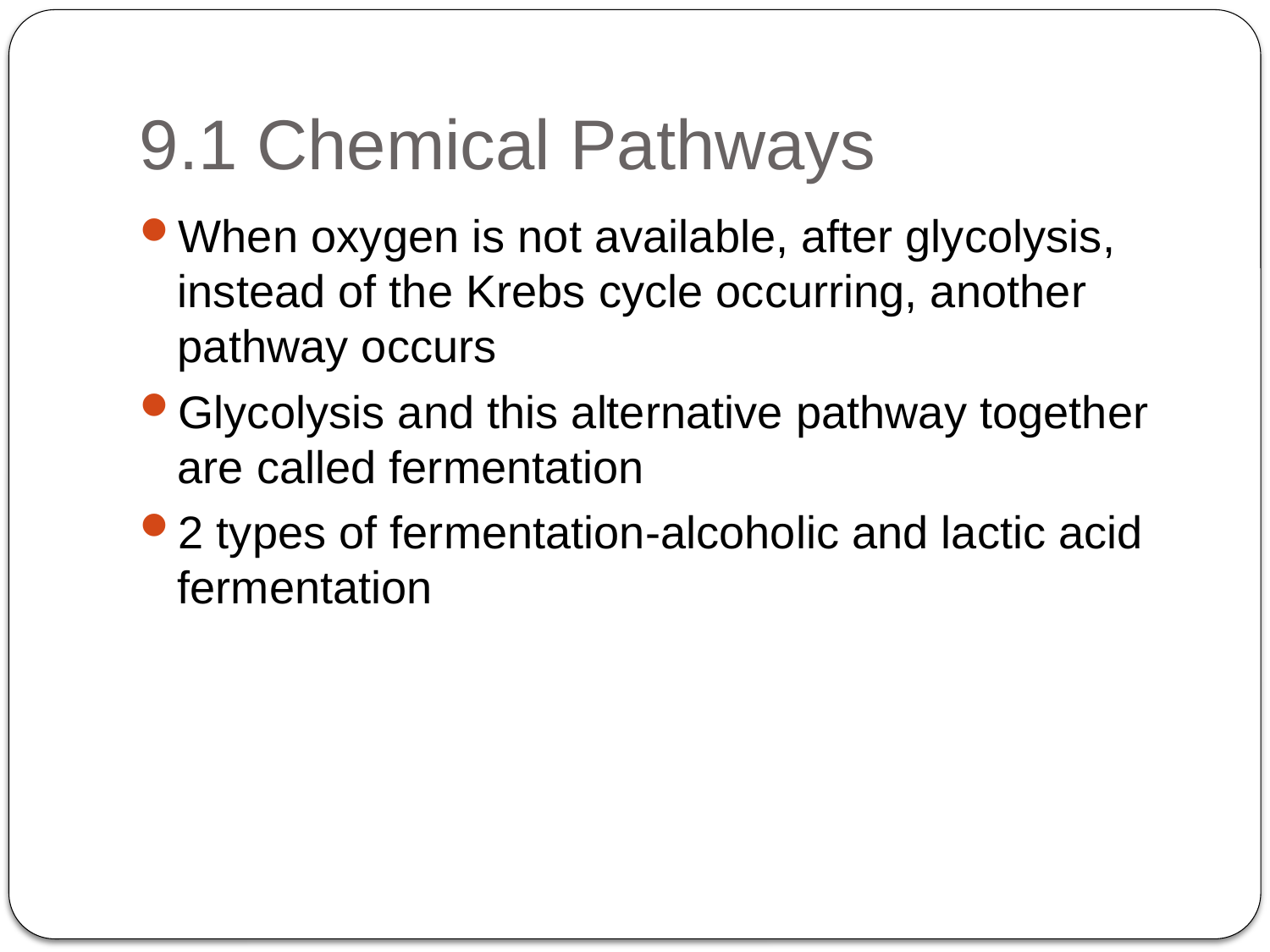

# 9.1 Chemical Pathways
When oxygen is not available, after glycolysis, instead of the Krebs cycle occurring, another pathway occurs
Glycolysis and this alternative pathway together are called fermentation
2 types of fermentation-alcoholic and lactic acid fermentation